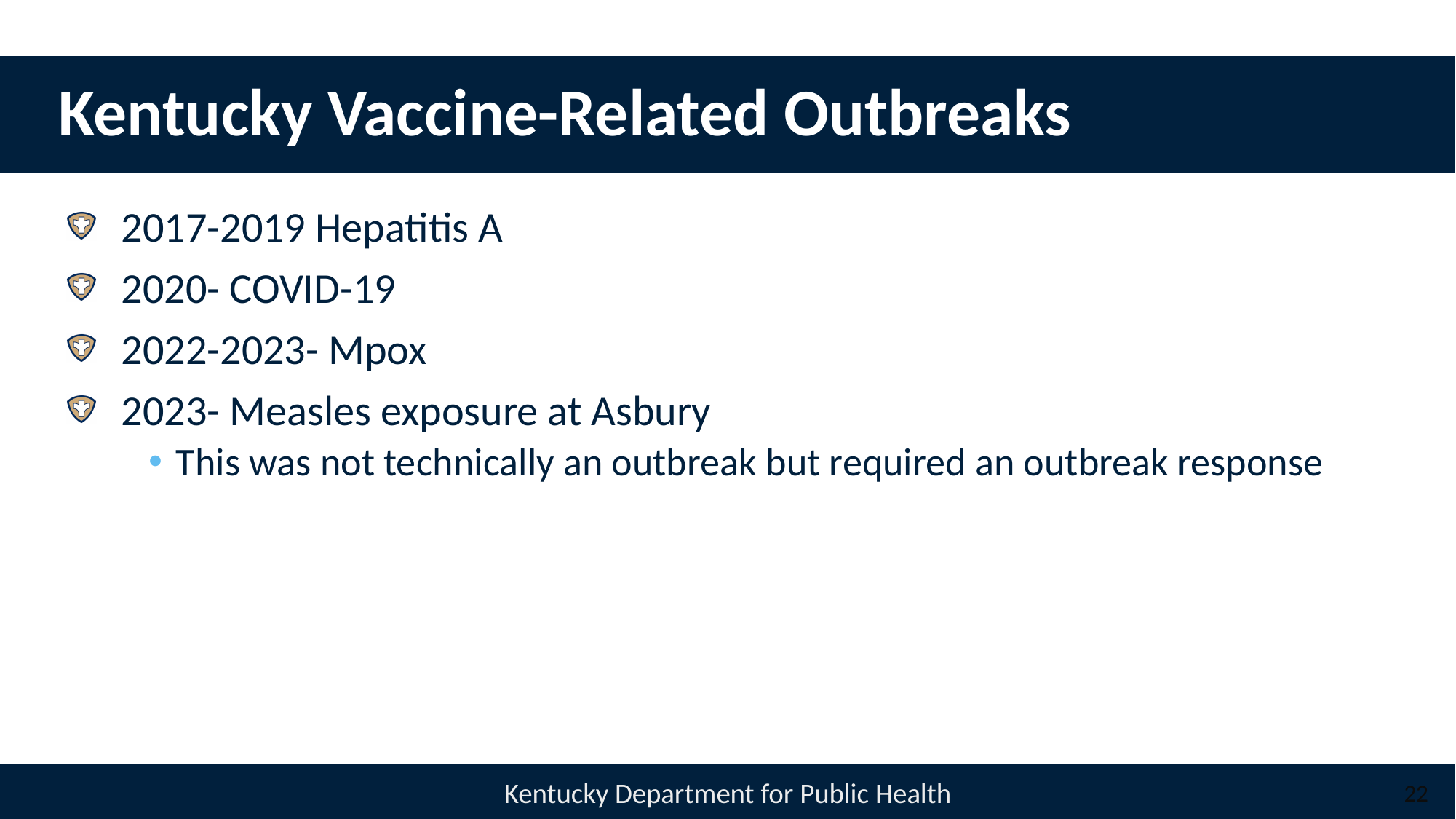

# Kentucky Vaccine-Related Outbreaks
2017-2019 Hepatitis A
2020- COVID-19
2022-2023- Mpox
2023- Measles exposure at Asbury
This was not technically an outbreak but required an outbreak response

22